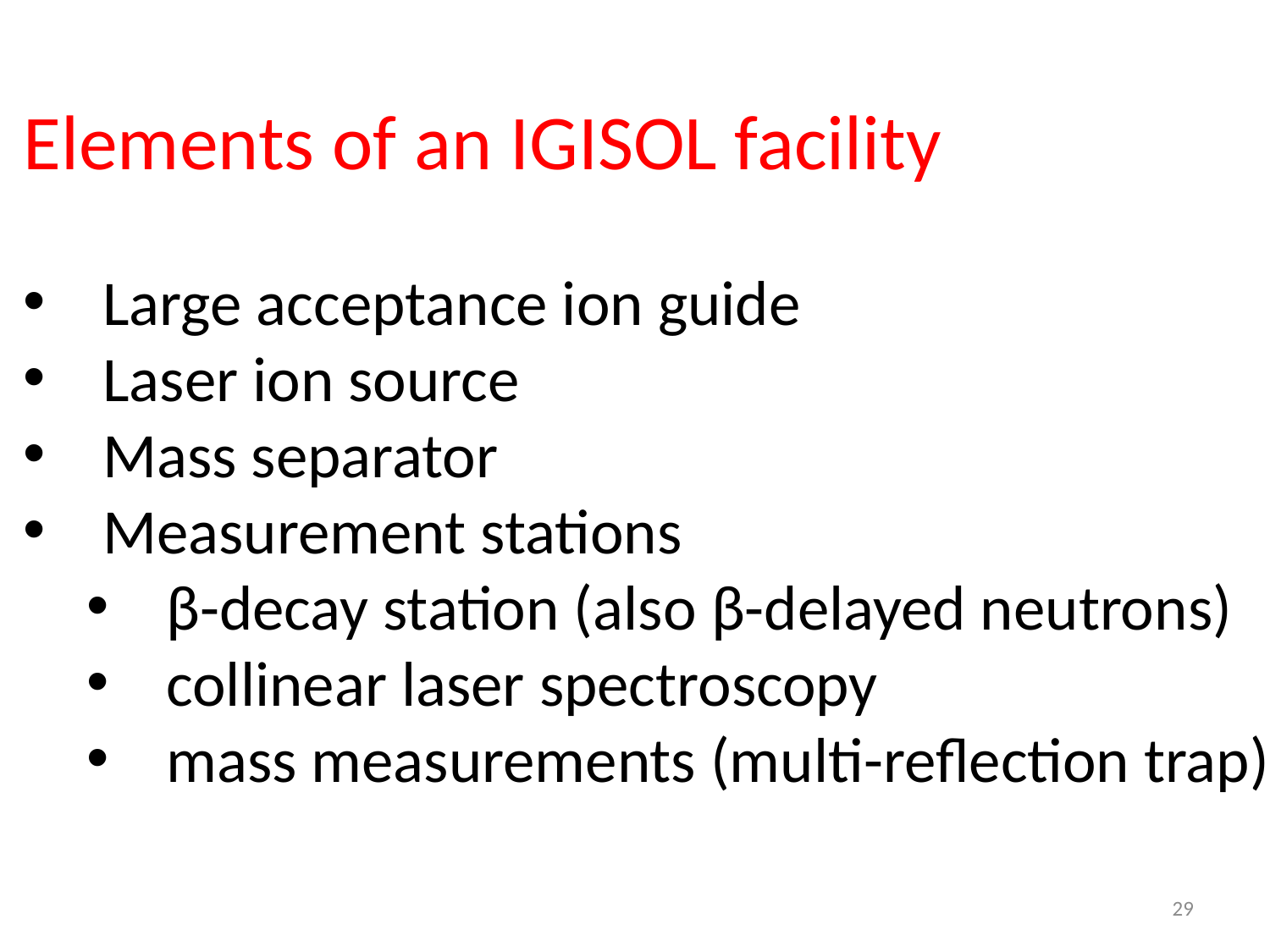

Elements of an IGISOL facility

Large acceptance ion guide
Laser ion source
Mass separator
Measurement stations
β-decay station (also β-delayed neutrons)
collinear laser spectroscopy
mass measurements (multi-reflection trap)
29